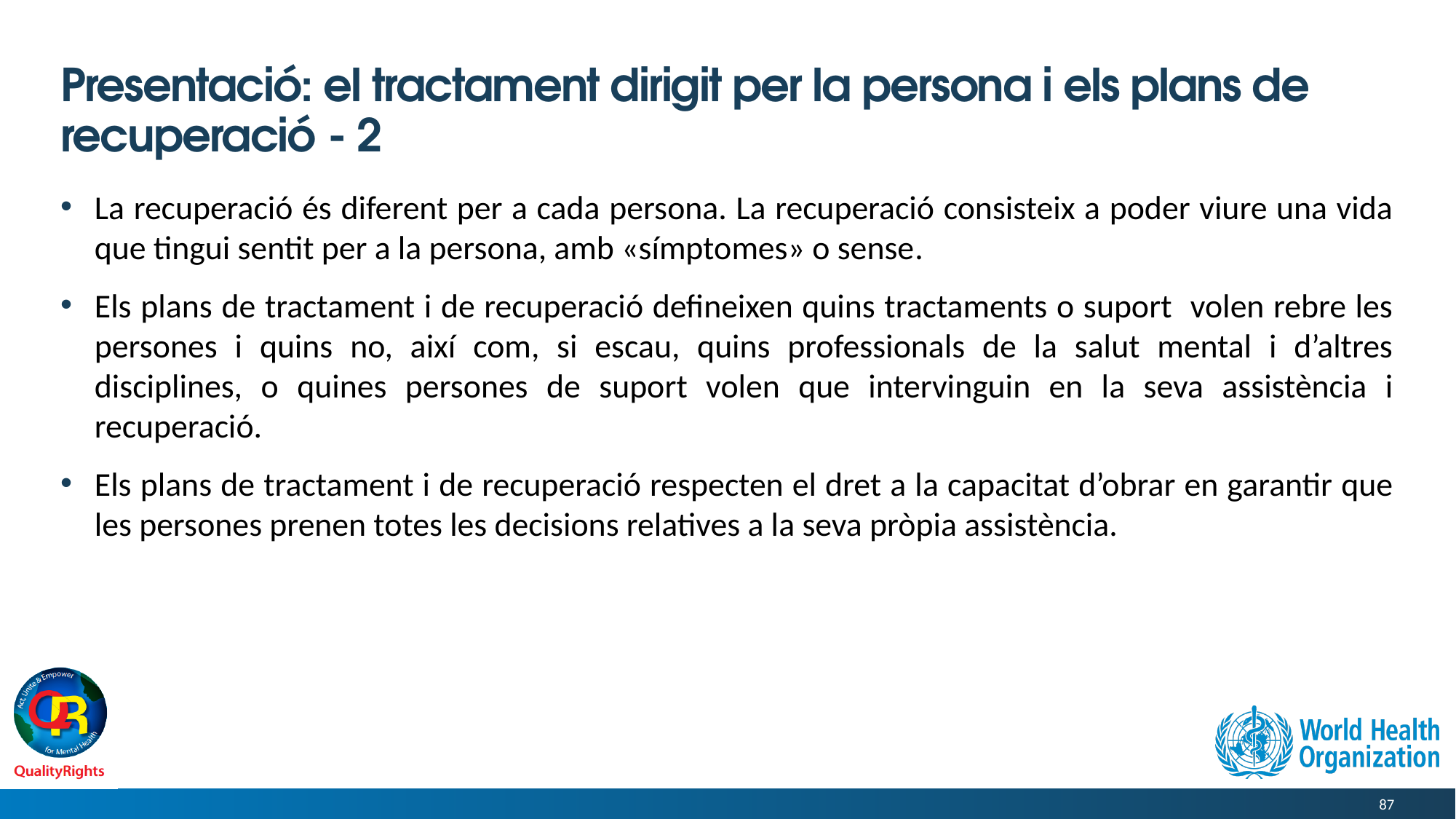

# Presentació: el tractament dirigit per la persona i els plans de recuperació - 2
La recuperació és diferent per a cada persona. La recuperació consisteix a poder viure una vida que tingui sentit per a la persona, amb «símptomes» o sense.
Els plans de tractament i de recuperació defineixen quins tractaments o suport  volen rebre les persones i quins no, així com, si escau, quins professionals de la salut mental i d’altres disciplines, o quines persones de suport volen que intervinguin en la seva assistència i recuperació.
Els plans de tractament i de recuperació respecten el dret a la capacitat d’obrar en garantir que les persones prenen totes les decisions relatives a la seva pròpia assistència.

87